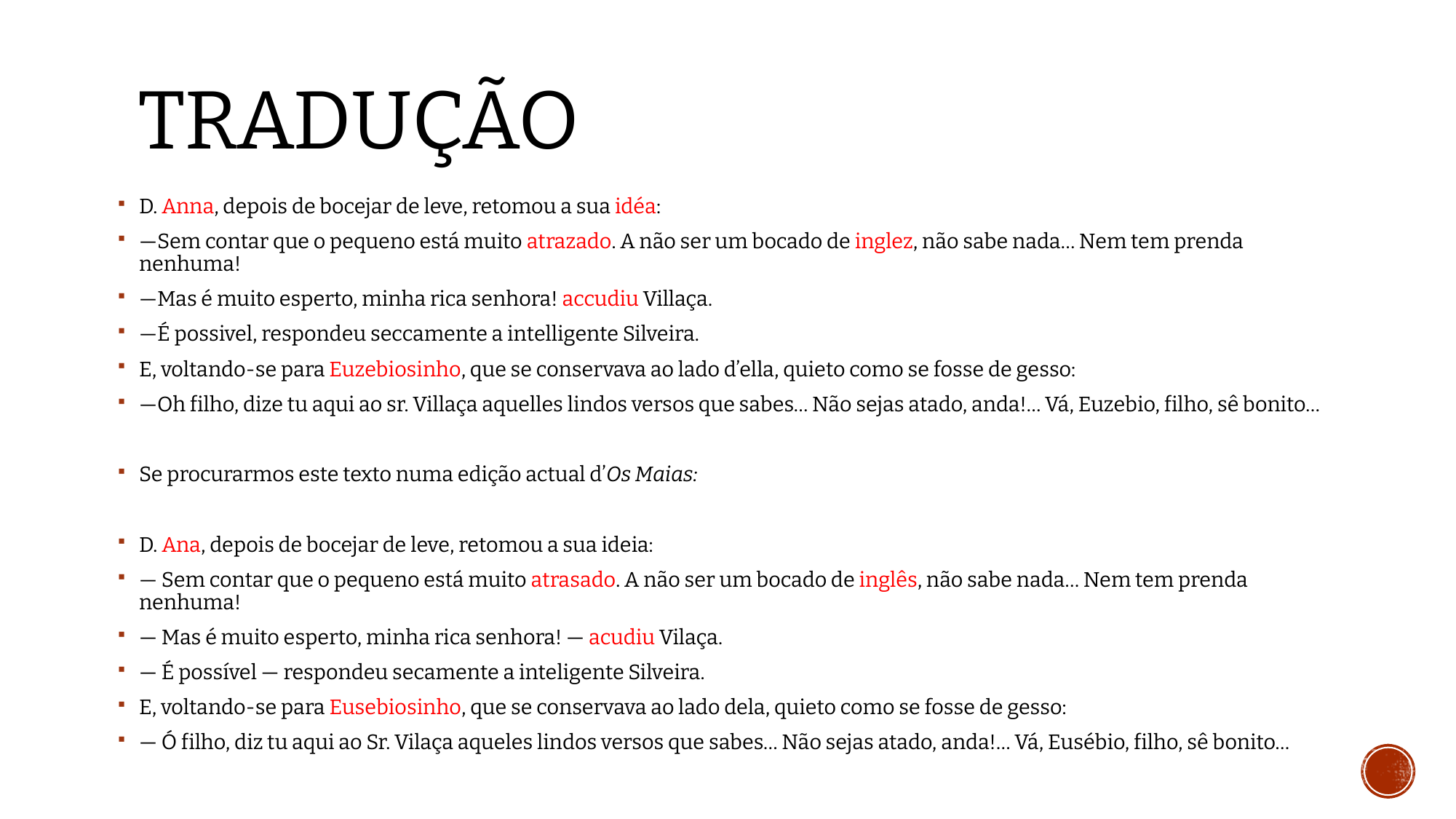

# Tradução
D. Anna, depois de bocejar de leve, retomou a sua idéa:
—Sem contar que o pequeno está muito atrazado. A não ser um bocado de inglez, não sabe nada… Nem tem prenda nenhuma!
—Mas é muito esperto, minha rica senhora! accudiu Villaça.
—É possivel, respondeu seccamente a intelligente Silveira.
E, voltando-se para Euzebiosinho, que se conservava ao lado d’ella, quieto como se fosse de gesso:
—Oh filho, dize tu aqui ao sr. Villaça aquelles lindos versos que sabes… Não sejas atado, anda!… Vá, Euzebio, filho, sê bonito…

Se procurarmos este texto numa edição actual d’Os Maias:

D. Ana, depois de bocejar de leve, retomou a sua ideia:
— Sem contar que o pequeno está muito atrasado. A não ser um bocado de inglês, não sabe nada… Nem tem prenda nenhuma!
— Mas é muito esperto, minha rica senhora! — acudiu Vilaça.
— É possível — respondeu secamente a inteligente Silveira.
E, voltando-se para Eusebiosinho, que se conservava ao lado dela, quieto como se fosse de gesso:
— Ó filho, diz tu aqui ao Sr. Vilaça aqueles lindos versos que sabes… Não sejas atado, anda!… Vá, Eusébio, filho, sê bonito…